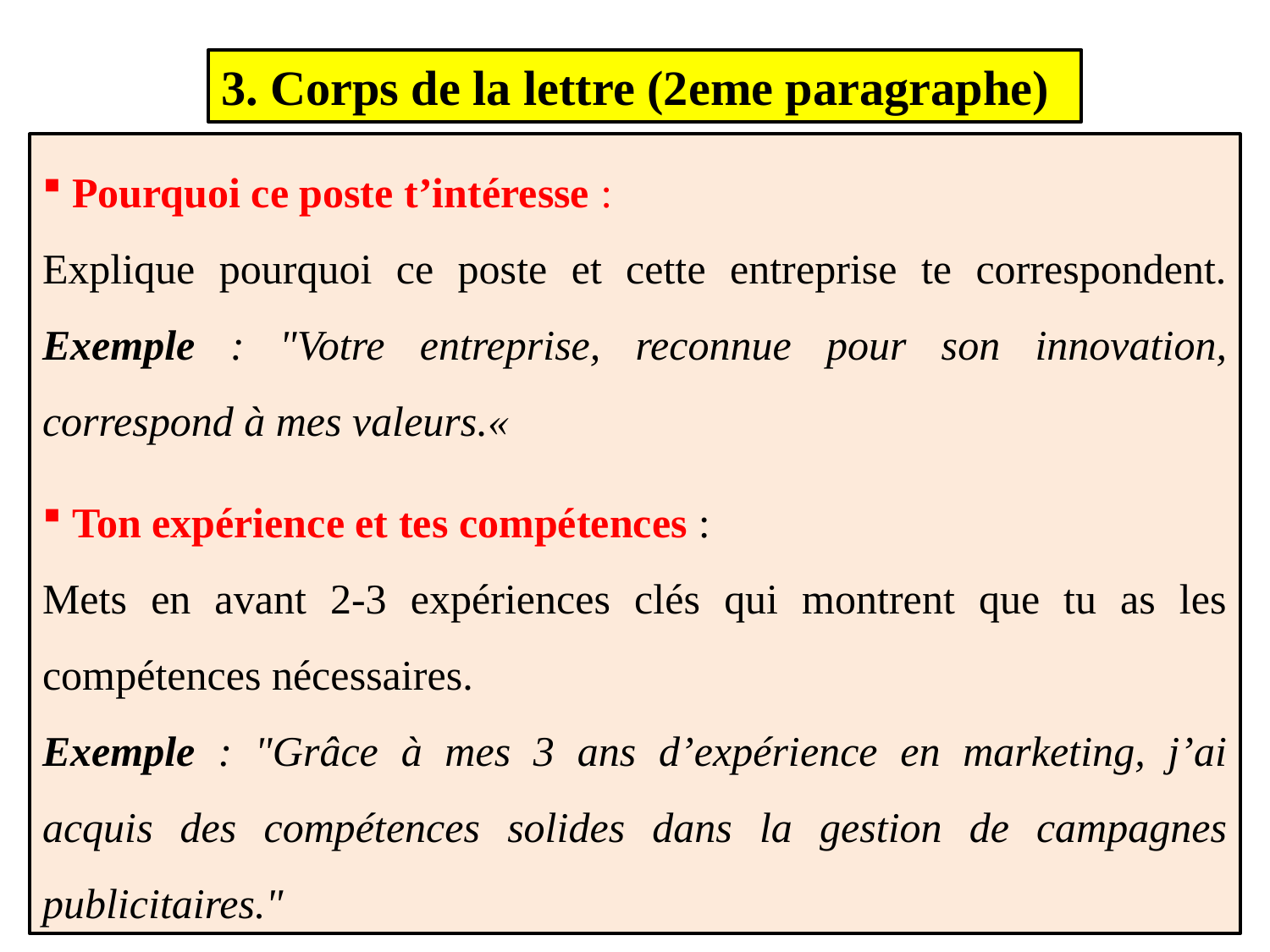

3. Corps de la lettre (2eme paragraphe)
 Pourquoi ce poste t’intéresse :
Explique pourquoi ce poste et cette entreprise te correspondent.
Exemple : "Votre entreprise, reconnue pour son innovation, correspond à mes valeurs.«

 Ton expérience et tes compétences :
Mets en avant 2-3 expériences clés qui montrent que tu as les compétences nécessaires.
Exemple : "Grâce à mes 3 ans d’expérience en marketing, j’ai acquis des compétences solides dans la gestion de campagnes publicitaires."